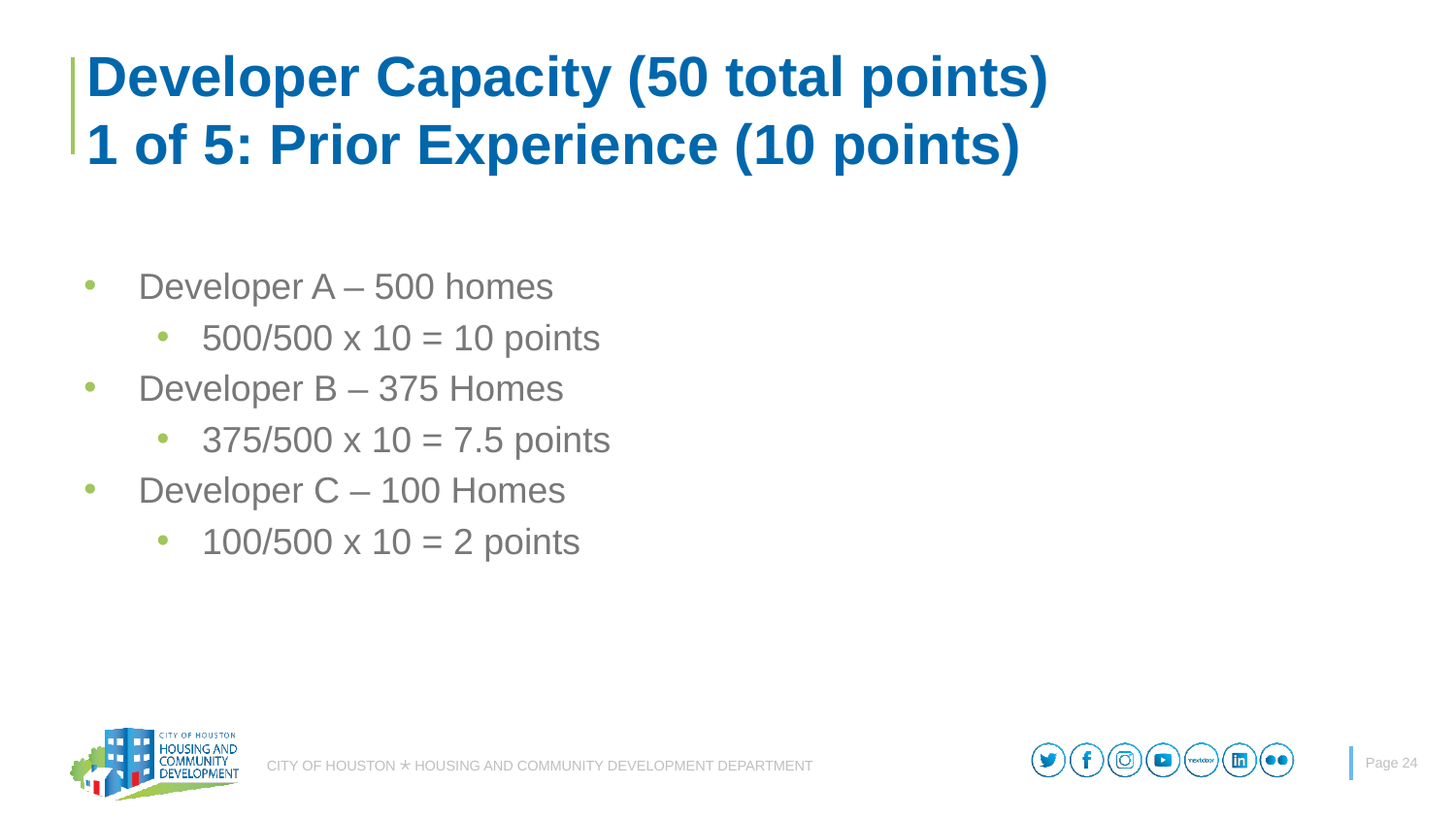

# Developer Capacity (50 total points) 1 of 5: Prior Experience (10 points)
Developer A – 500 homes
500/500 x 10 = 10 points
Developer B – 375 Homes
375/500 x 10 = 7.5 points
Developer C – 100 Homes
100/500 x 10 = 2 points